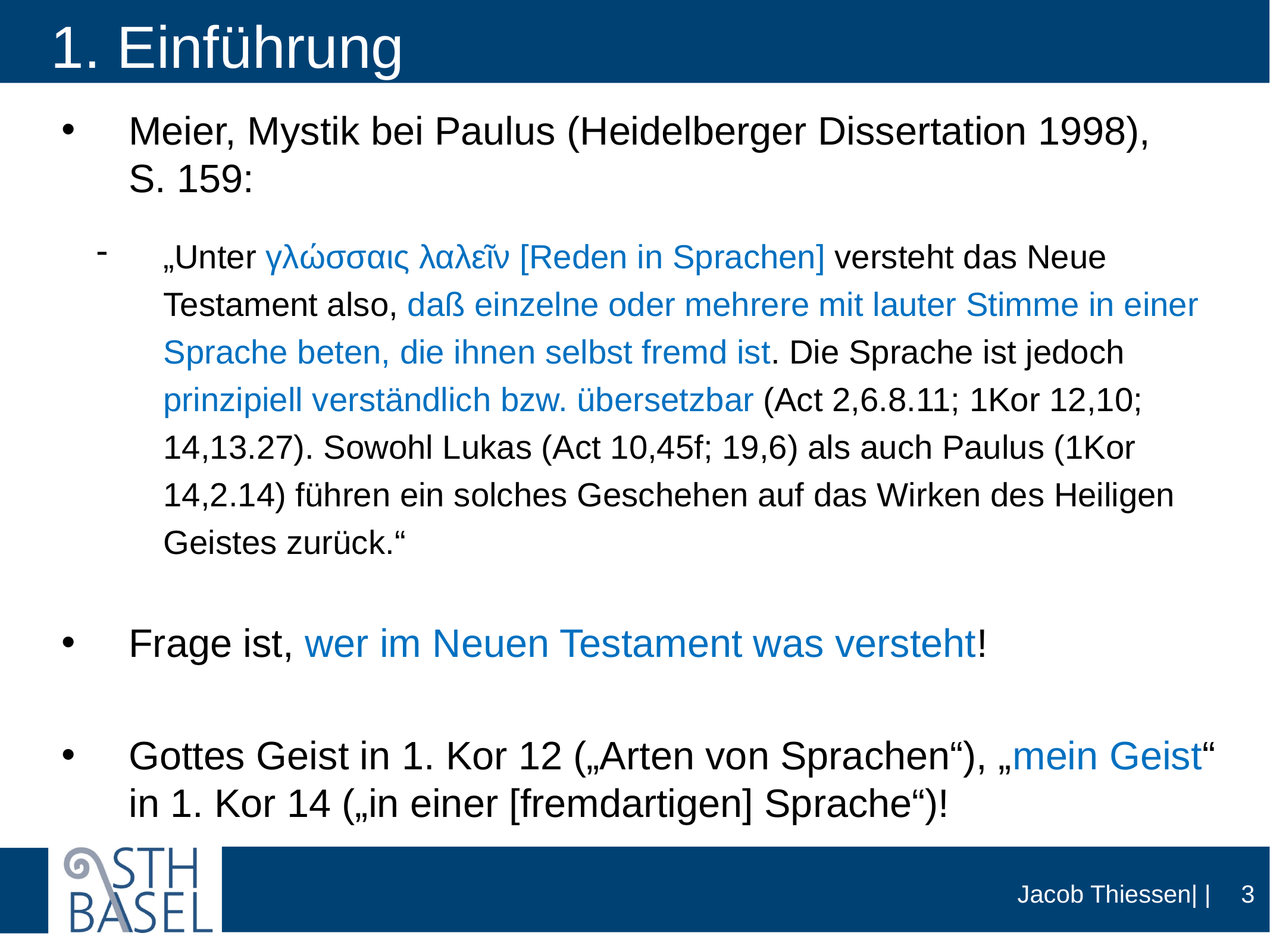

# 1. Einführung
Meier, Mystik bei Paulus (Heidelberger Dissertation 1998), S. 159:
„Unter γλώσσαις λαλεῖν [Reden in Sprachen] versteht das Neue Testament also, daß einzelne oder mehrere mit lauter Stimme in einer Sprache beten, die ihnen selbst fremd ist. Die Sprache ist jedoch prinzipiell verständlich bzw. übersetzbar (Act 2,6.8.11; 1Kor 12,10; 14,13.27). Sowohl Lukas (Act 10,45f; 19,6) als auch Paulus (1Kor 14,2.14) führen ein solches Geschehen auf das Wirken des Heiligen Geistes zurück.“
Frage ist, wer im Neuen Testament was versteht!
Gottes Geist in 1. Kor 12 („Arten von Sprachen“), „mein Geist“ in 1. Kor 14 („in einer [fremdartigen] Sprache“)!

3